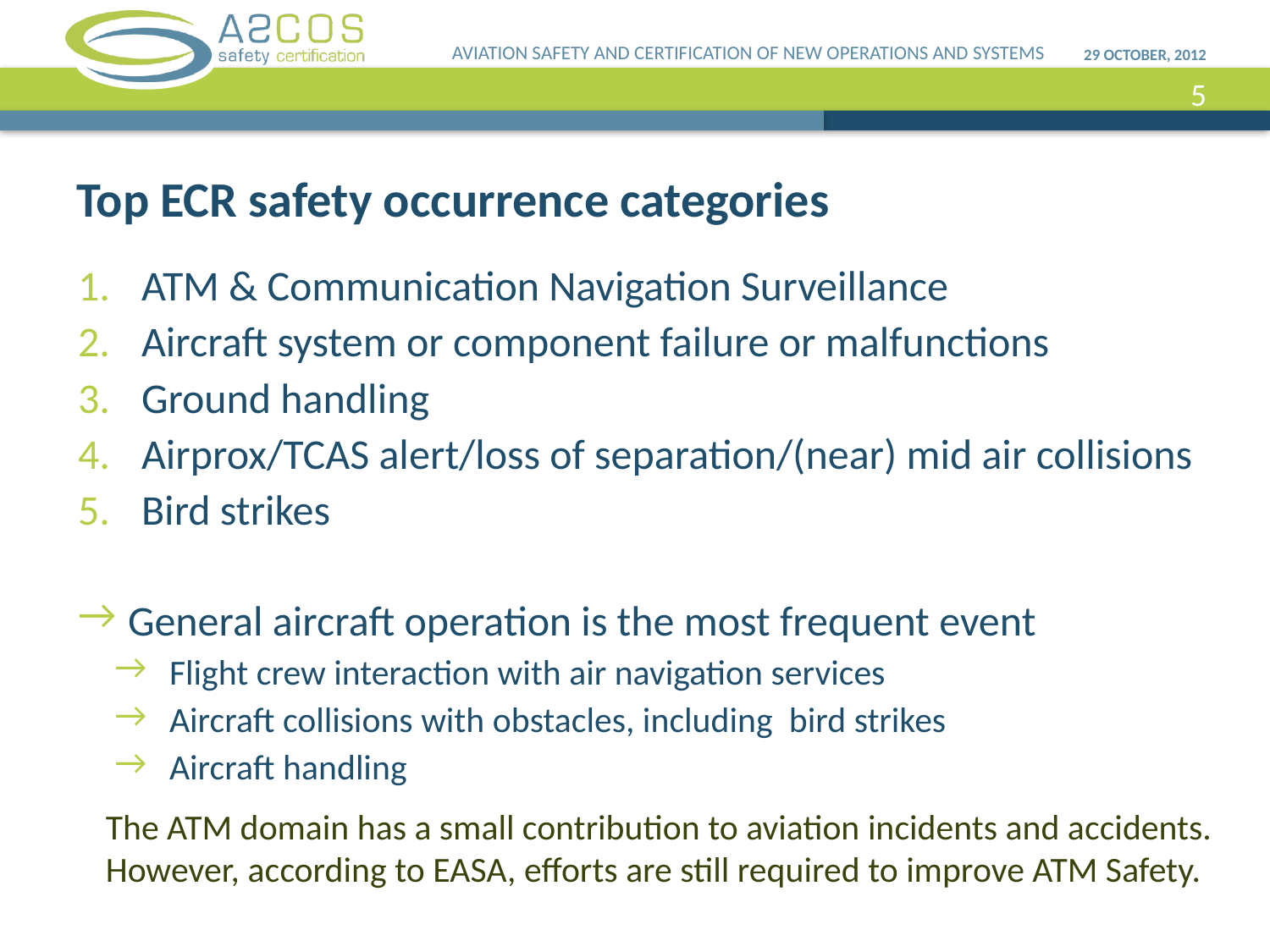

AVIATION SAFETY AND CERTIFICATION OF NEW OPERATIONS AND SYSTEMS
29 October, 2012
5
# Top ECR safety occurrence categories
ATM & Communication Navigation Surveillance
Aircraft system or component failure or malfunctions
Ground handling
Airprox/TCAS alert/loss of separation/(near) mid air collisions
Bird strikes

General aircraft operation is the most frequent event
Flight crew interaction with air navigation services
Aircraft collisions with obstacles, including  bird strikes
Aircraft handling
The ATM domain has a small contribution to aviation incidents and accidents. However, according to EASA, efforts are still required to improve ATM Safety.